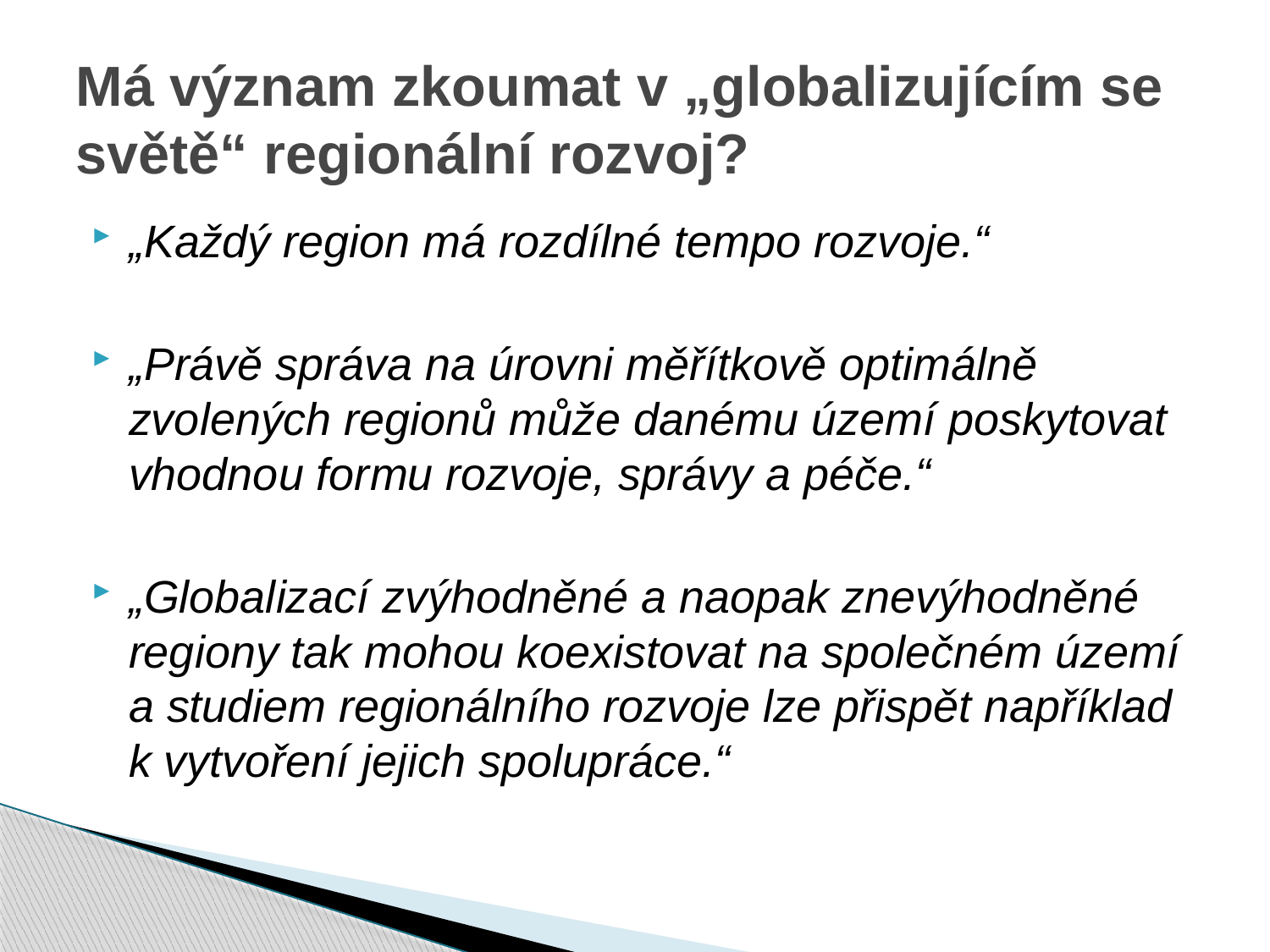

# Má význam zkoumat v „globalizujícím se světě“ regionální rozvoj?
„Každý region má rozdílné tempo rozvoje.“

„Právě správa na úrovni měřítkově optimálně zvolených regionů může danému území poskytovat vhodnou formu rozvoje, správy a péče.“

„Globalizací zvýhodněné a naopak znevýhodněné regiony tak mohou koexistovat na společném území a studiem regionálního rozvoje lze přispět například k vytvoření jejich spolupráce.“